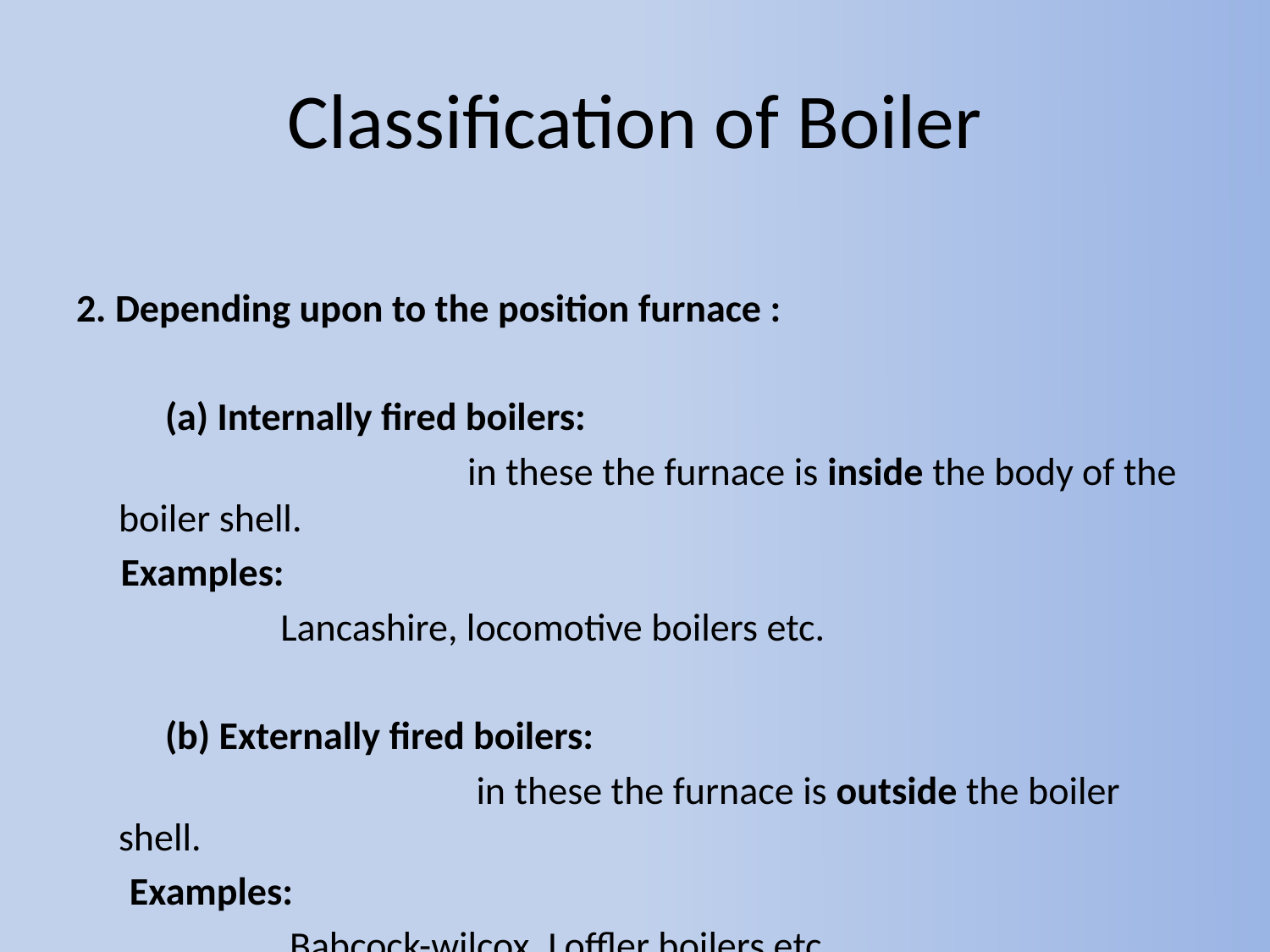

# Classification of Boiler

2. Depending upon to the position furnace :

          (a) Internally fired boilers:
                                            in these the furnace is inside the body of the boiler shell.
     Examples:
                       Lancashire, locomotive boilers etc.

          (b) Externally fired boilers:
                                             in these the furnace is outside the boiler shell.
      Examples:
                        Babcock-wilcox, Loffler boilers etc.